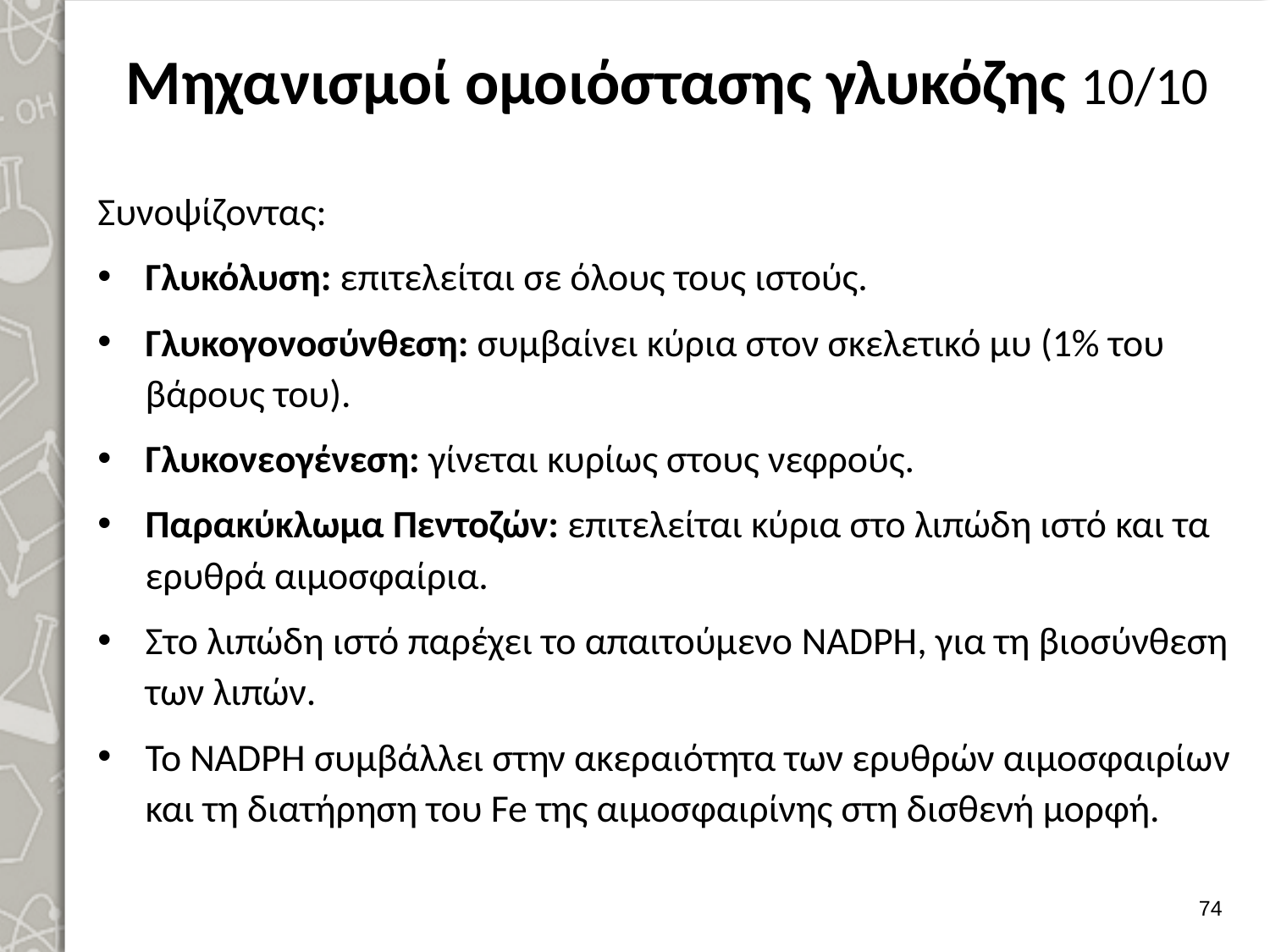

# Μηχανισμοί ομοιόστασης γλυκόζης 10/10
Συνοψίζοντας:
Γλυκόλυση: επιτελείται σε όλους τους ιστούς.
Γλυκογονοσύνθεση: συμβαίνει κύρια στον σκελετικό μυ (1% του βάρους του).
Γλυκονεογένεση: γίνεται κυρίως στους νεφρούς.
Παρακύκλωμα Πεντοζών: επιτελείται κύρια στο λιπώδη ιστό και τα ερυθρά αιμοσφαίρια.
Στο λιπώδη ιστό παρέχει το απαιτούμενο NADPH, για τη βιοσύνθεση των λιπών.
Το NADPH συμβάλλει στην ακεραιότητα των ερυθρών αιμοσφαιρίων και τη διατήρηση του Fe της αιμοσφαιρίνης στη δισθενή μορφή.
74